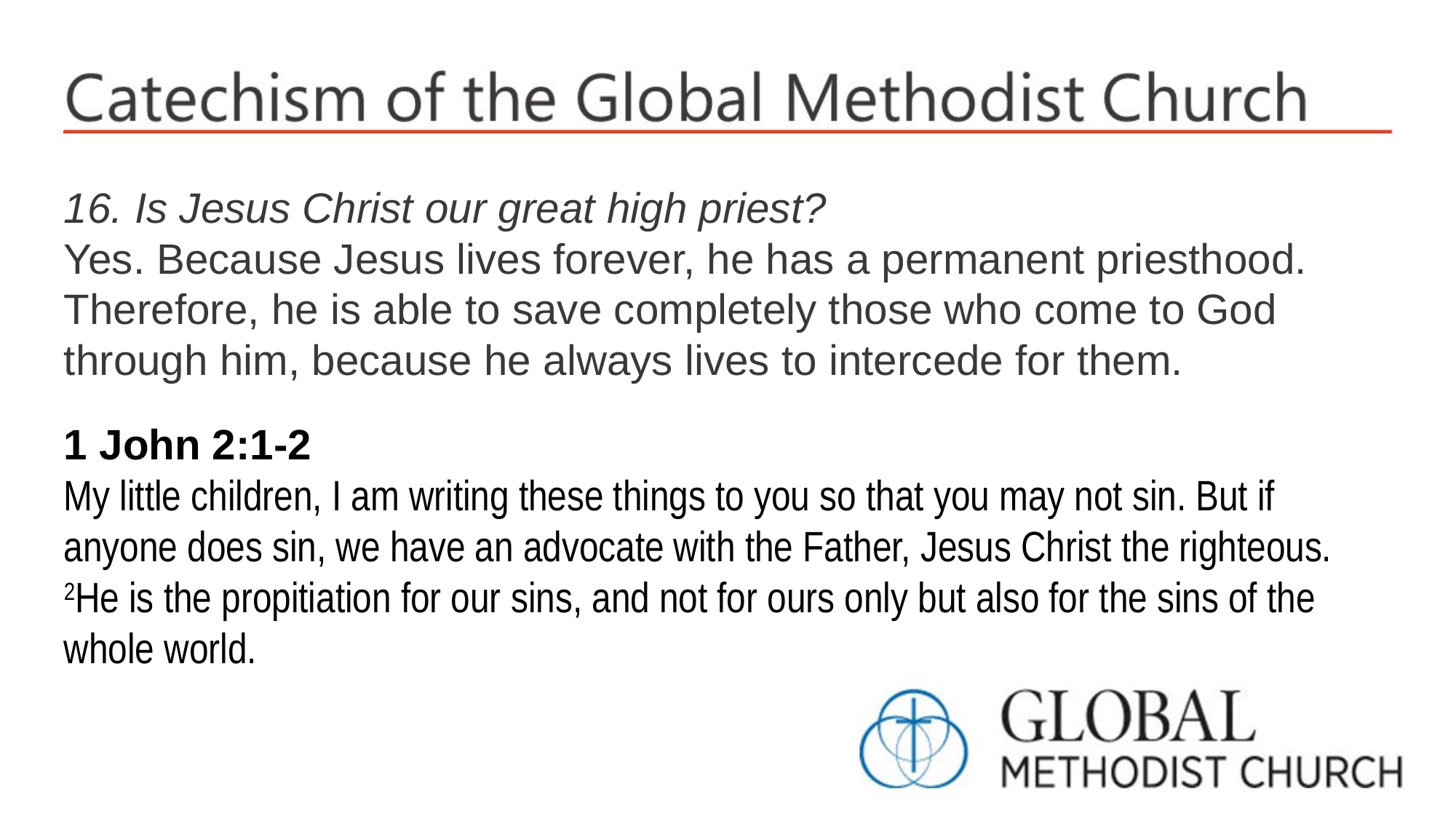

16. Is Jesus Christ our great high priest?
Yes. Because Jesus lives forever, he has a permanent priesthood. Therefore, he is able to save completely those who come to God through him, because he always lives to intercede for them.
1 John 2:1-2
My little children, I am writing these things to you so that you may not sin. But if anyone does sin, we have an advocate with the Father, Jesus Christ the righteous. 2He is the propitiation for our sins, and not for ours only but also for the sins of the whole world.